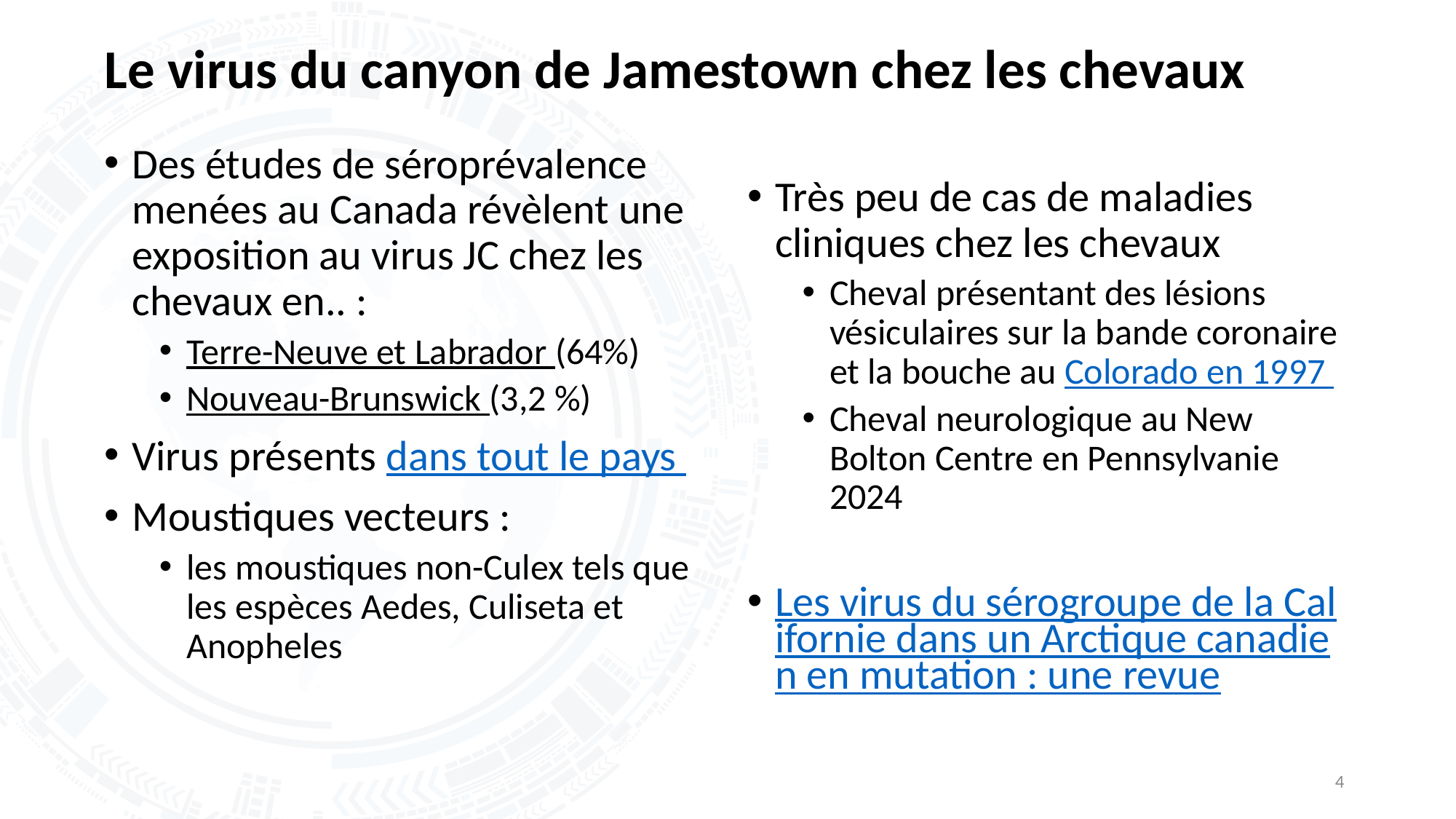

# Le virus du canyon de Jamestown chez les chevaux
Des études de séroprévalence menées au Canada révèlent une exposition au virus JC chez les chevaux en.. :
Terre-Neuve et Labrador (64%)
Nouveau-Brunswick (3,2 %)
Virus présents dans tout le pays
Moustiques vecteurs :
les moustiques non-Culex tels que les espèces Aedes, Culiseta et Anopheles
Très peu de cas de maladies cliniques chez les chevaux
Cheval présentant des lésions vésiculaires sur la bande coronaire et la bouche au Colorado en 1997
Cheval neurologique au New Bolton Centre en Pennsylvanie 2024

Les virus du sérogroupe de la Californie dans un Arctique canadien en mutation : une revue
4